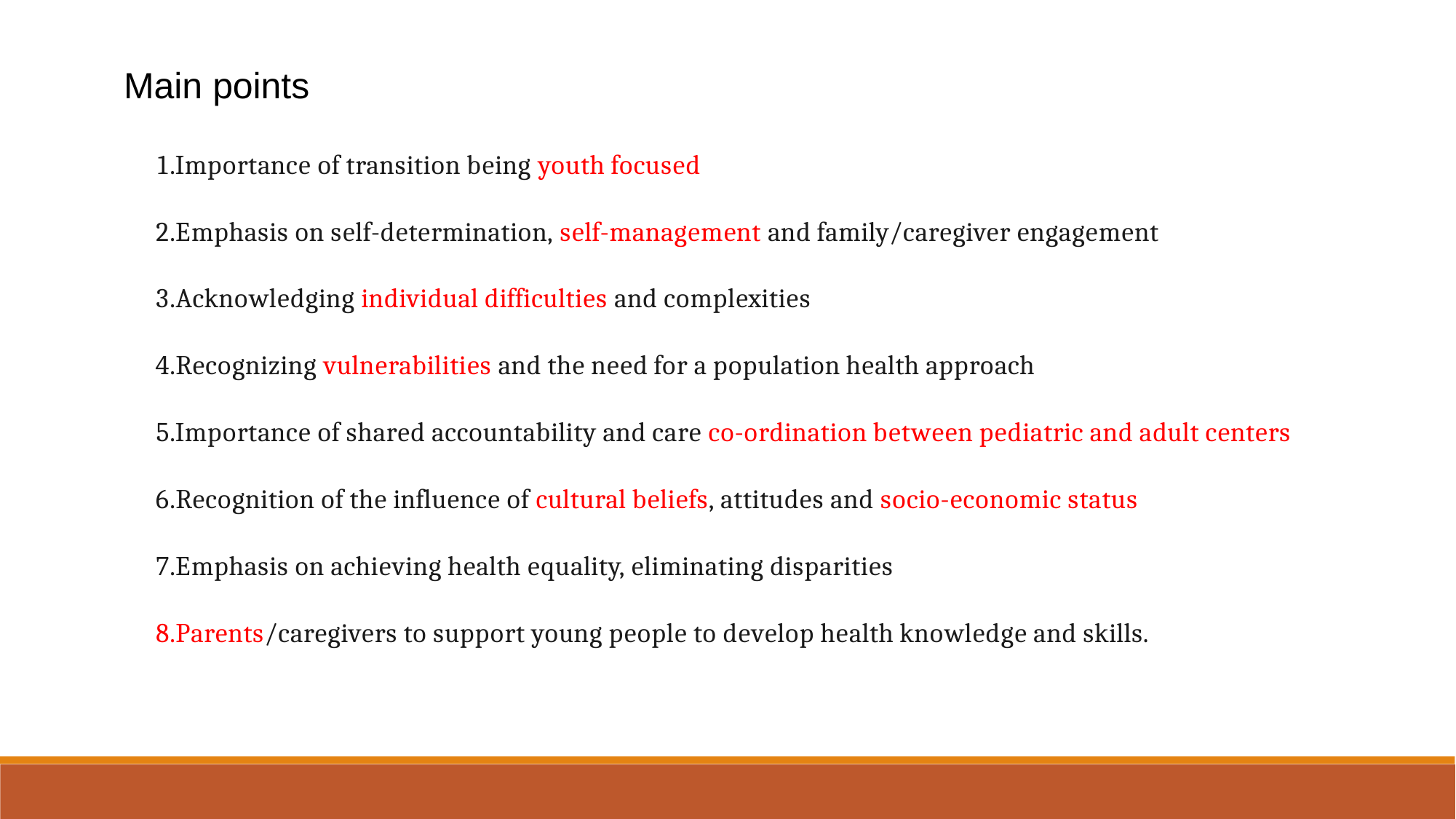

Main points
Importance of transition being youth focused
Emphasis on self-determination, self-management and family/caregiver engagement
Acknowledging individual difficulties and complexities
Recognizing vulnerabilities and the need for a population health approach
Importance of shared accountability and care co-ordination between pediatric and adult centers
Recognition of the influence of cultural beliefs, attitudes and socio-economic status
Emphasis on achieving health equality, eliminating disparities
Parents/caregivers to support young people to develop health knowledge and skills.